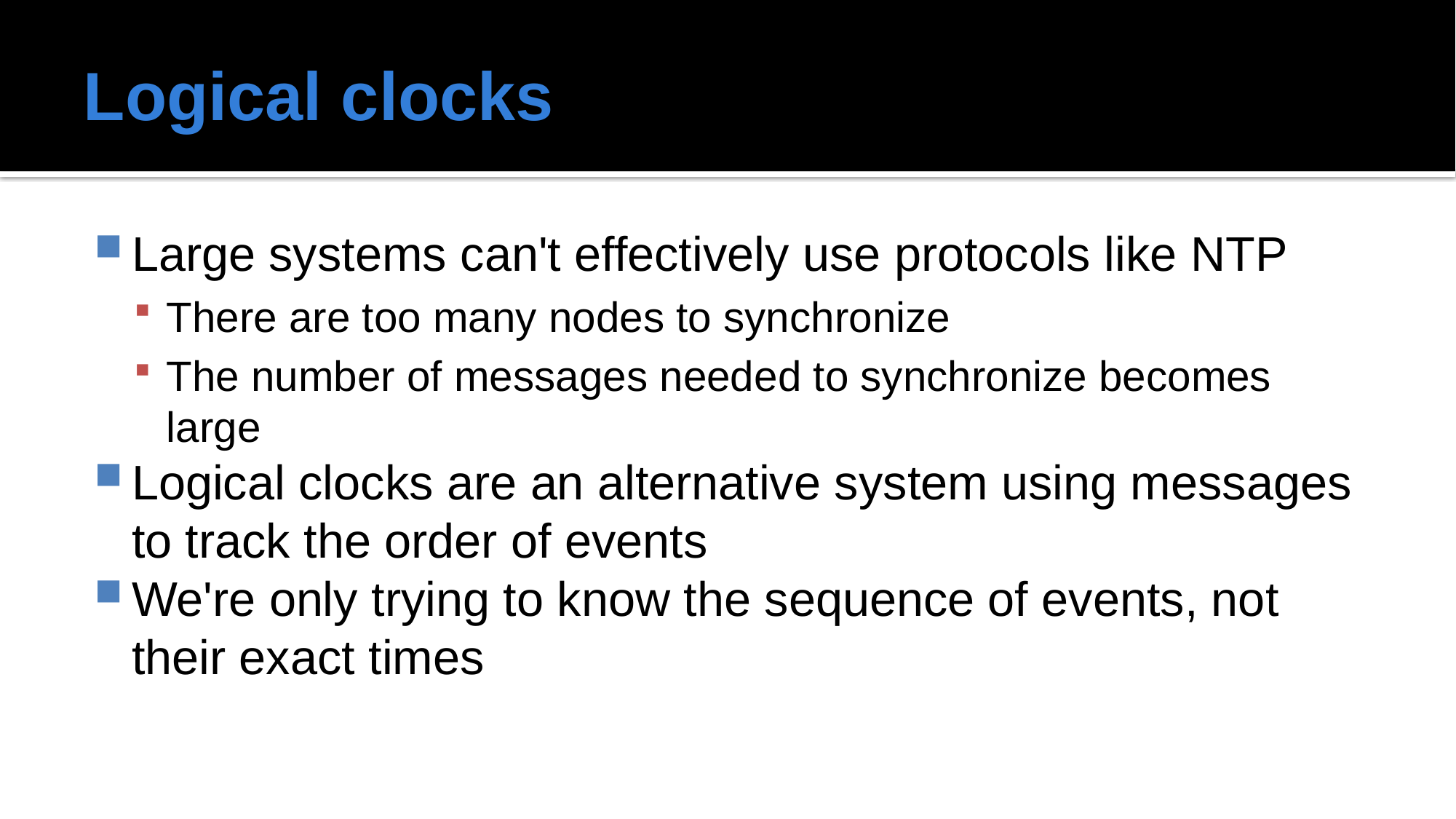

# Logical clocks
Large systems can't effectively use protocols like NTP
There are too many nodes to synchronize
The number of messages needed to synchronize becomes large
Logical clocks are an alternative system using messages to track the order of events
We're only trying to know the sequence of events, not their exact times